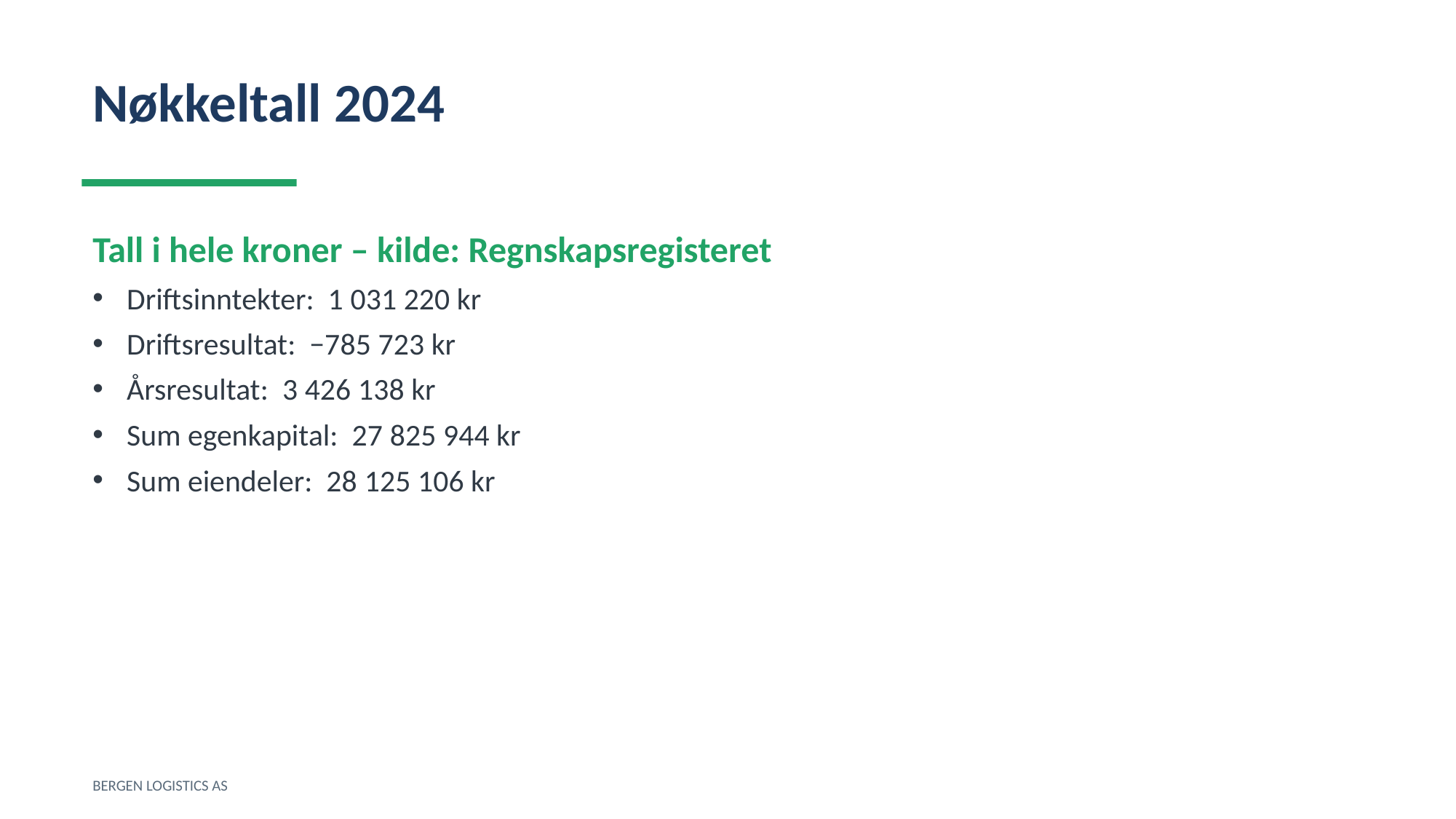

Nøkkeltall 2024

Tall i hele kroner – kilde: Regnskapsregisteret
Driftsinntekter:  1 031 220 kr
Driftsresultat:  −785 723 kr
Årsresultat:  3 426 138 kr
Sum egenkapital:  27 825 944 kr
Sum eiendeler:  28 125 106 kr
BERGEN LOGISTICS AS